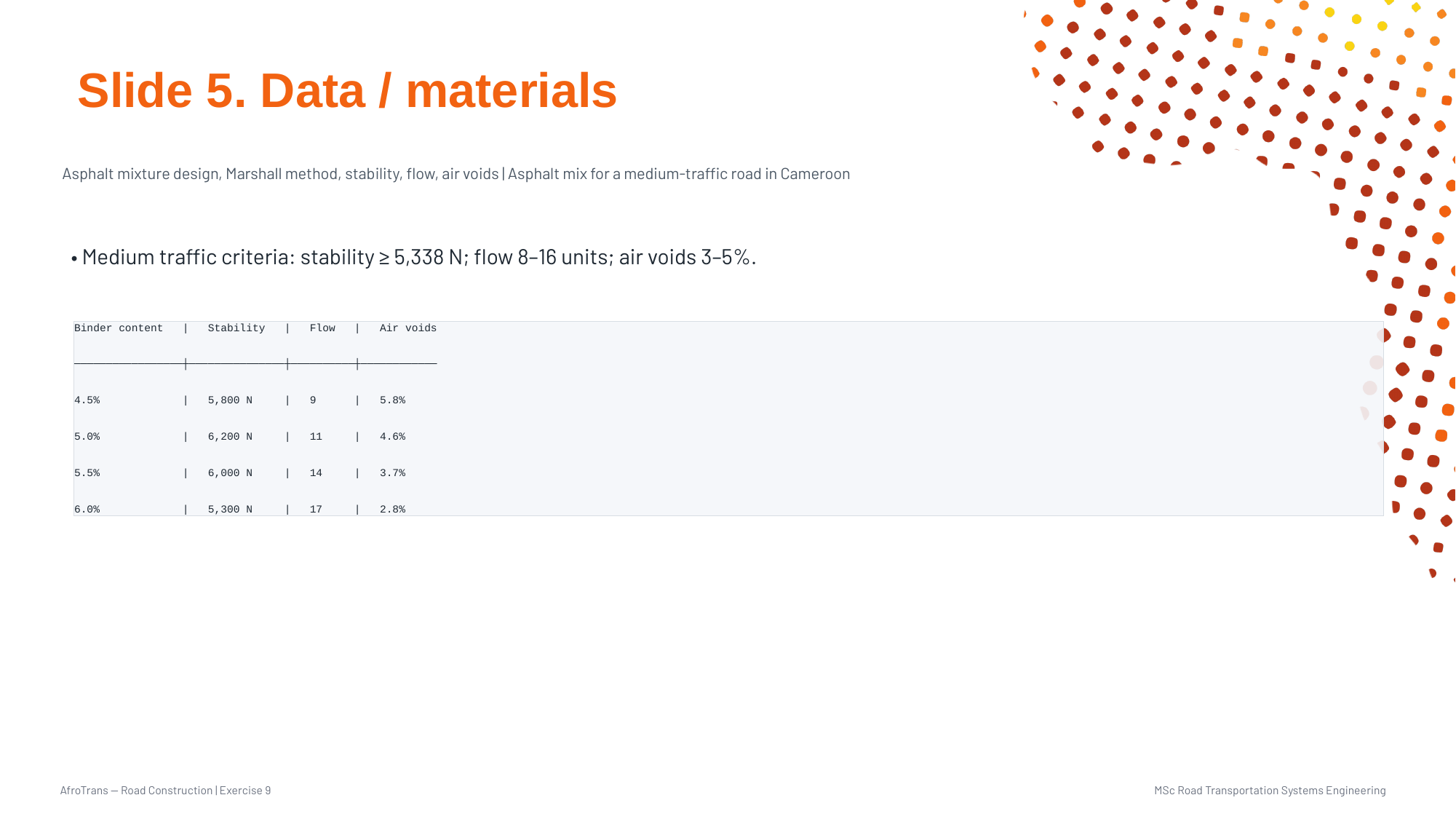

# Slide 5. Data / materials
Asphalt mixture design, Marshall method, stability, flow, air voids | Asphalt mix for a medium-traffic road in Cameroon
• Medium traffic criteria: stability ≥ 5,338 N; flow 8–16 units; air voids 3–5%.
Binder content   |   Stability   |   Flow   |   Air voids
─────────────────┼───────────────┼──────────┼────────────
4.5%             |   5,800 N     |   9      |   5.8%
5.0%             |   6,200 N     |   11     |   4.6%
5.5%             |   6,000 N     |   14     |   3.7%
6.0%             |   5,300 N     |   17     |   2.8%
AfroTrans — Road Construction | Exercise 9
MSc Road Transportation Systems Engineering